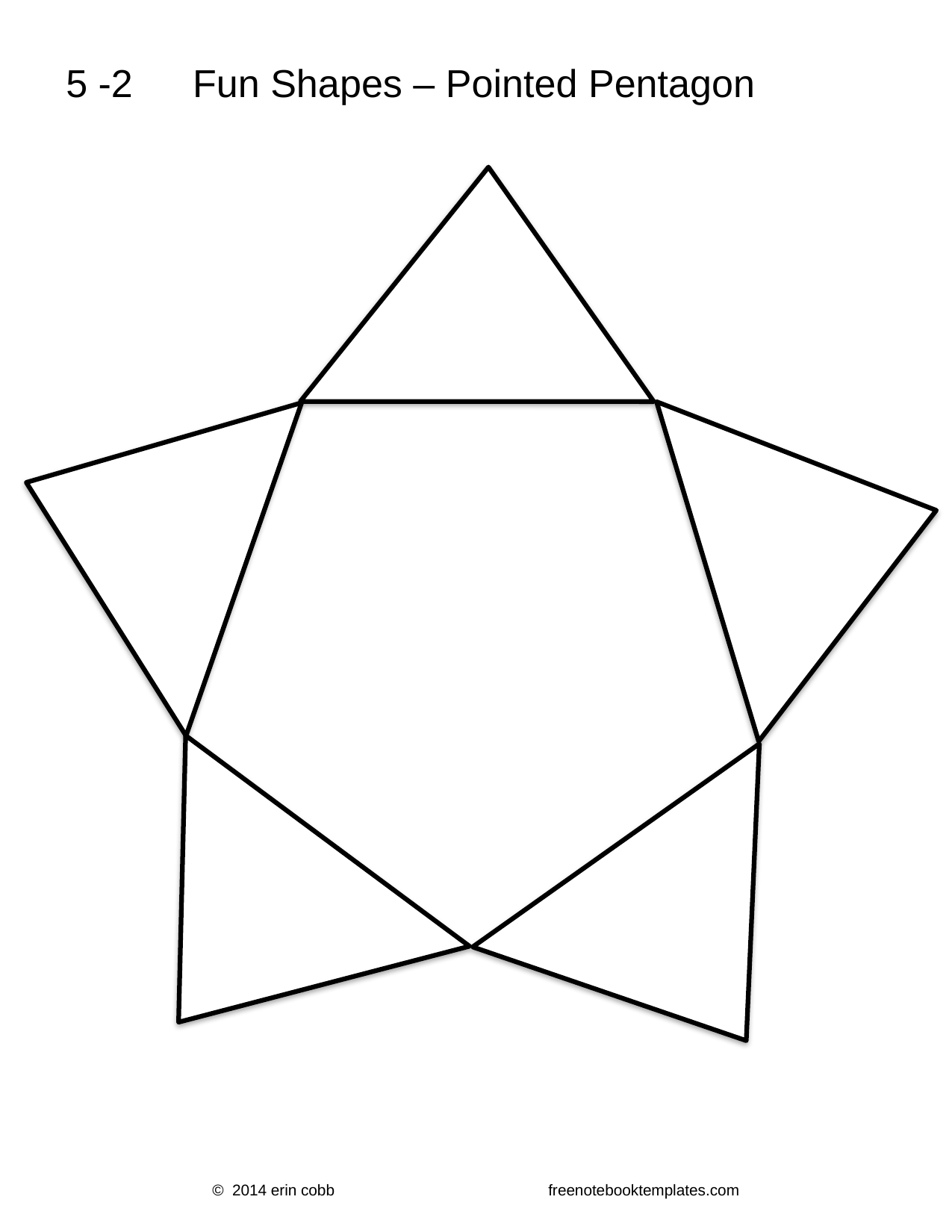

5 -2
Fun Shapes – Pointed Pentagon

©  2014 erin cobb		freenotebooktemplates.com